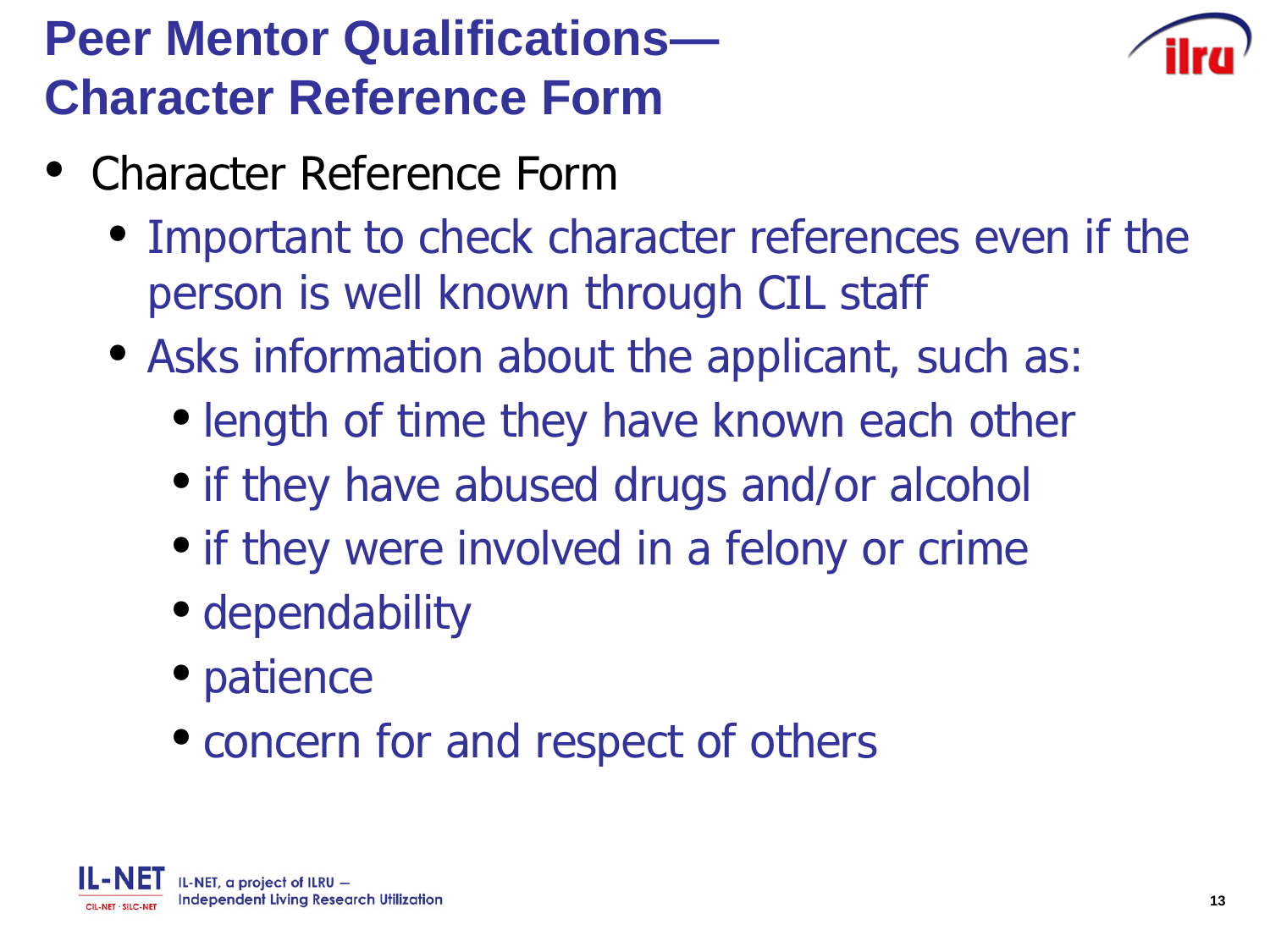

# Peer Mentor Qualifications― Character Reference Form
Character Reference Form
Important to check character references even if the person is well known through CIL staff
Asks information about the applicant, such as:
length of time they have known each other
if they have abused drugs and/or alcohol
if they were involved in a felony or crime
dependability
patience
concern for and respect of others